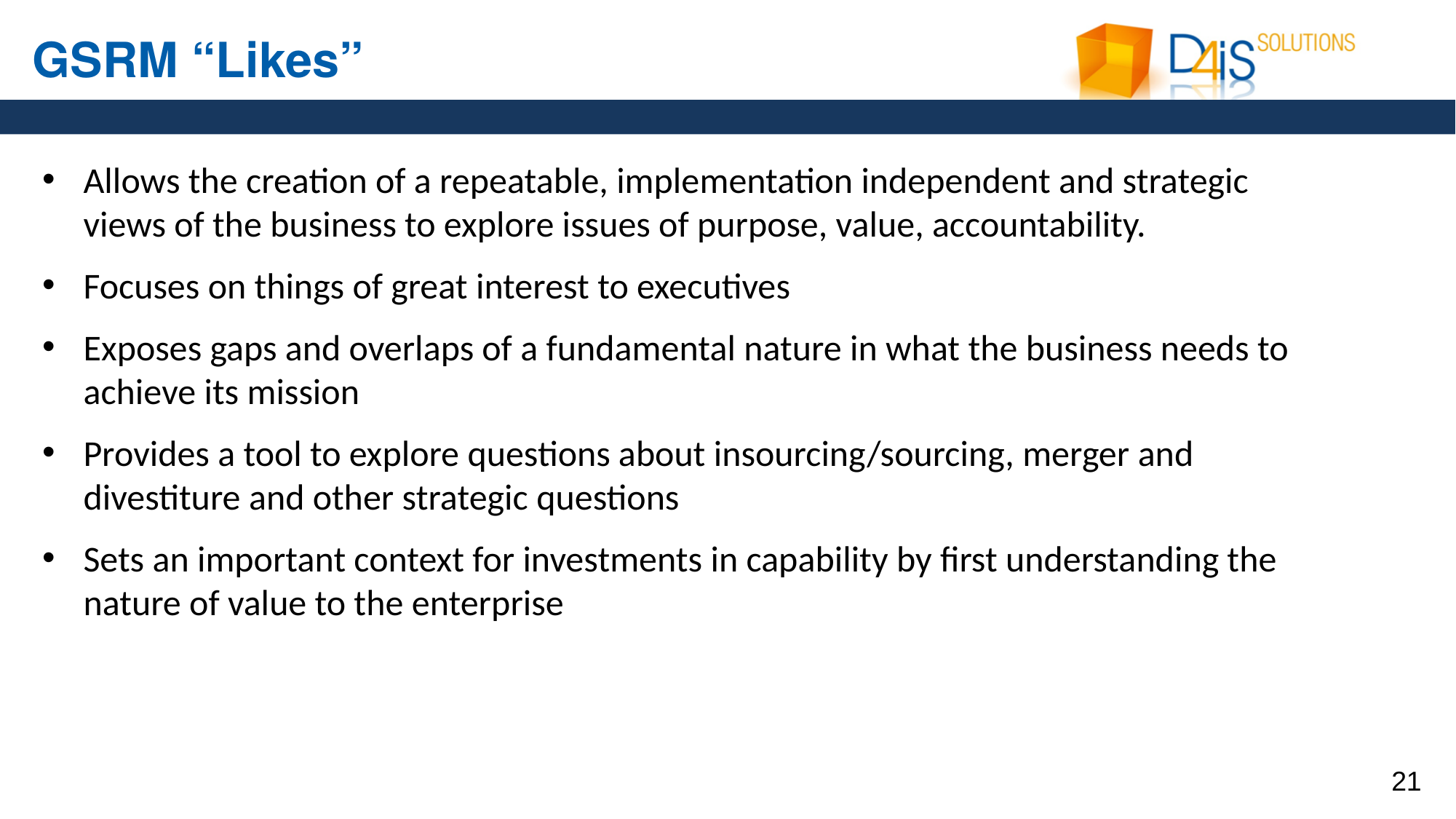

# GSRM “Likes”
Allows the creation of a repeatable, implementation independent and strategic views of the business to explore issues of purpose, value, accountability.
Focuses on things of great interest to executives
Exposes gaps and overlaps of a fundamental nature in what the business needs to achieve its mission
Provides a tool to explore questions about insourcing/sourcing, merger and divestiture and other strategic questions
Sets an important context for investments in capability by first understanding the nature of value to the enterprise